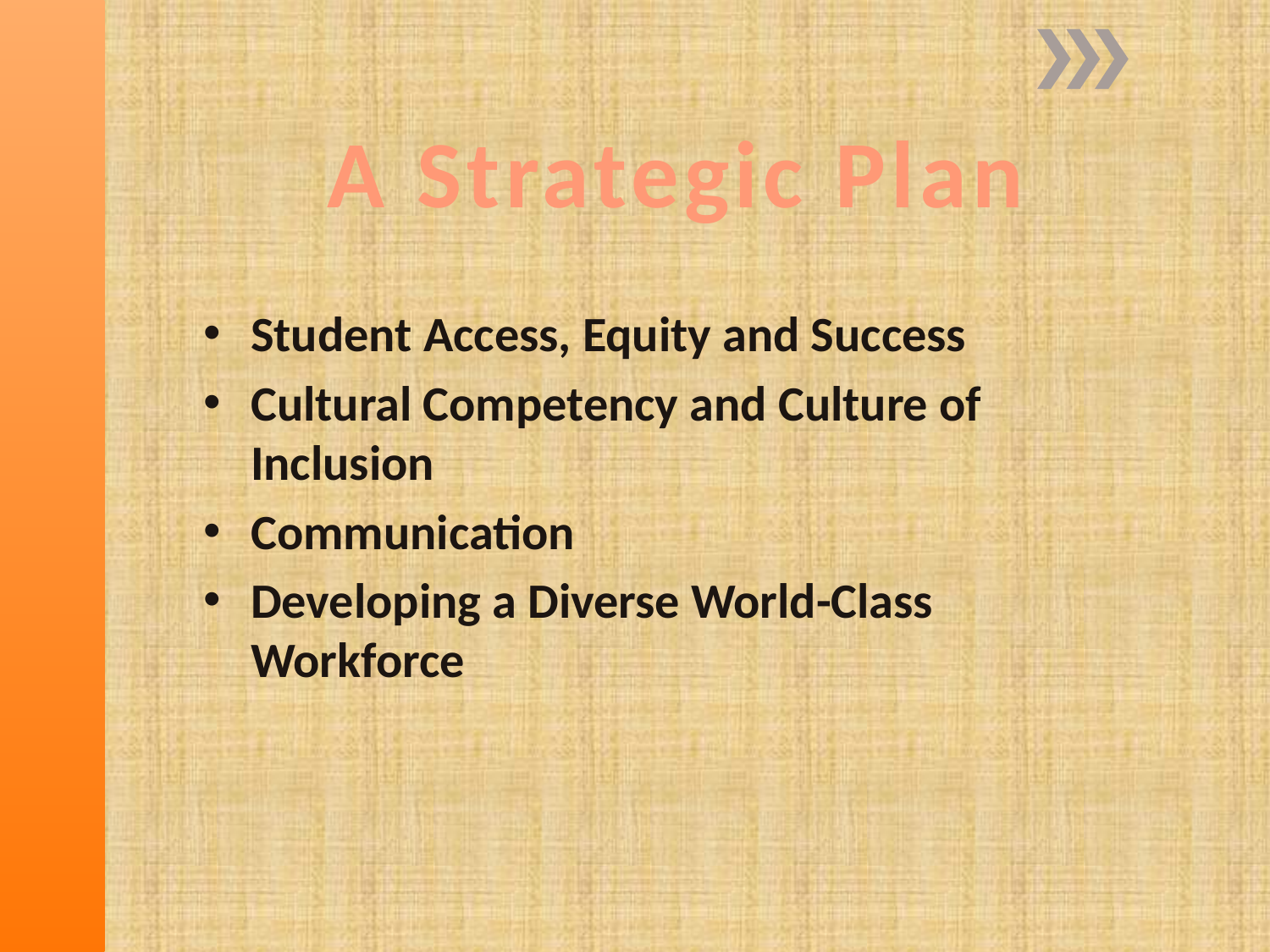

A Strategic Plan
Student Access, Equity and Success
Cultural Competency and Culture of Inclusion
Communication
Developing a Diverse World-Class Workforce